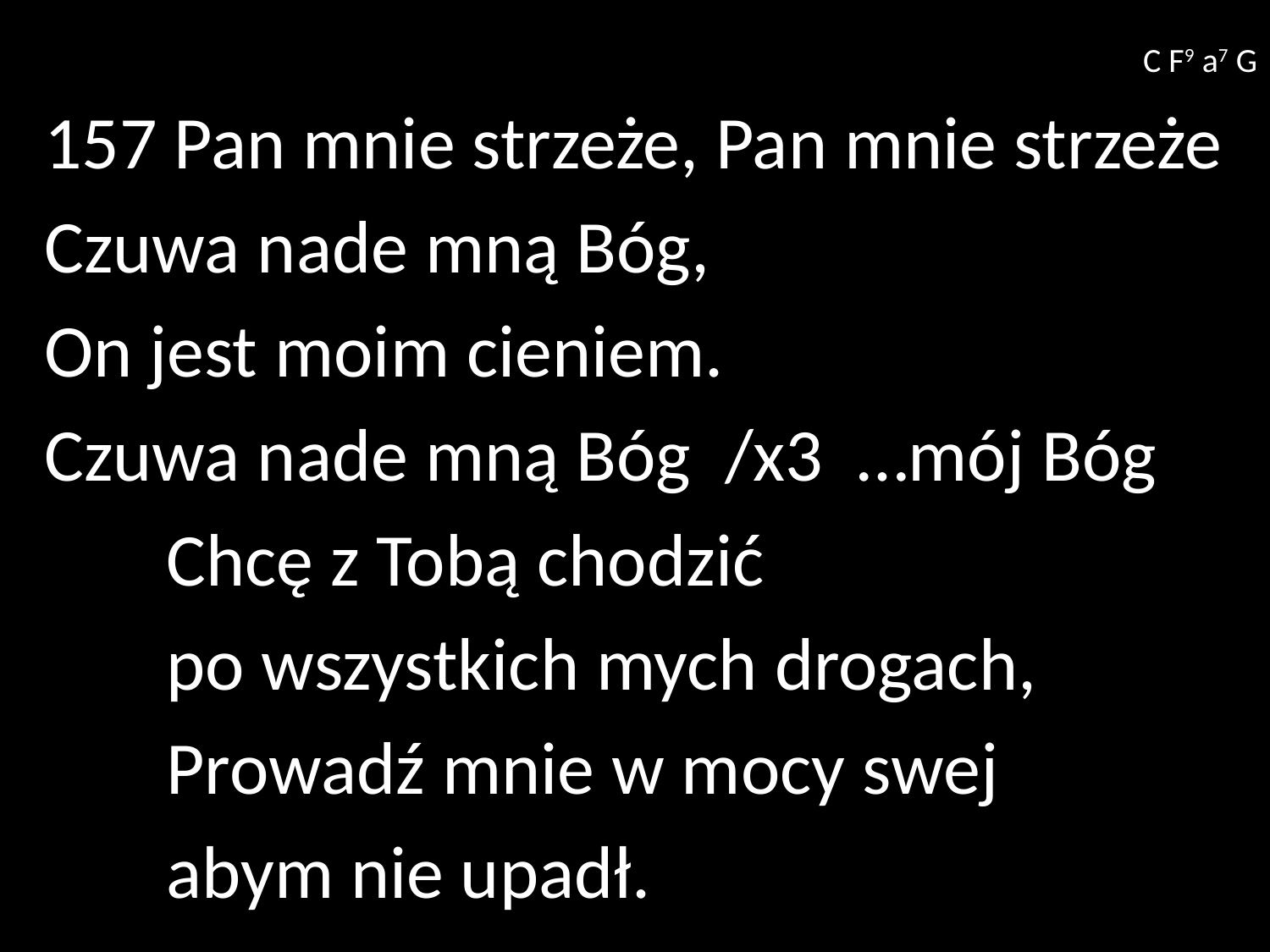

C F9 a7 G
157 Pan mnie strzeże, Pan mnie strzeże
Czuwa nade mną Bóg,
On jest moim cieniem.
Czuwa nade mną Bóg  /x3  …mój Bóg
	Chcę z Tobą chodzić
	po wszystkich mych drogach,
	Prowadź mnie w mocy swej
	abym nie upadł.